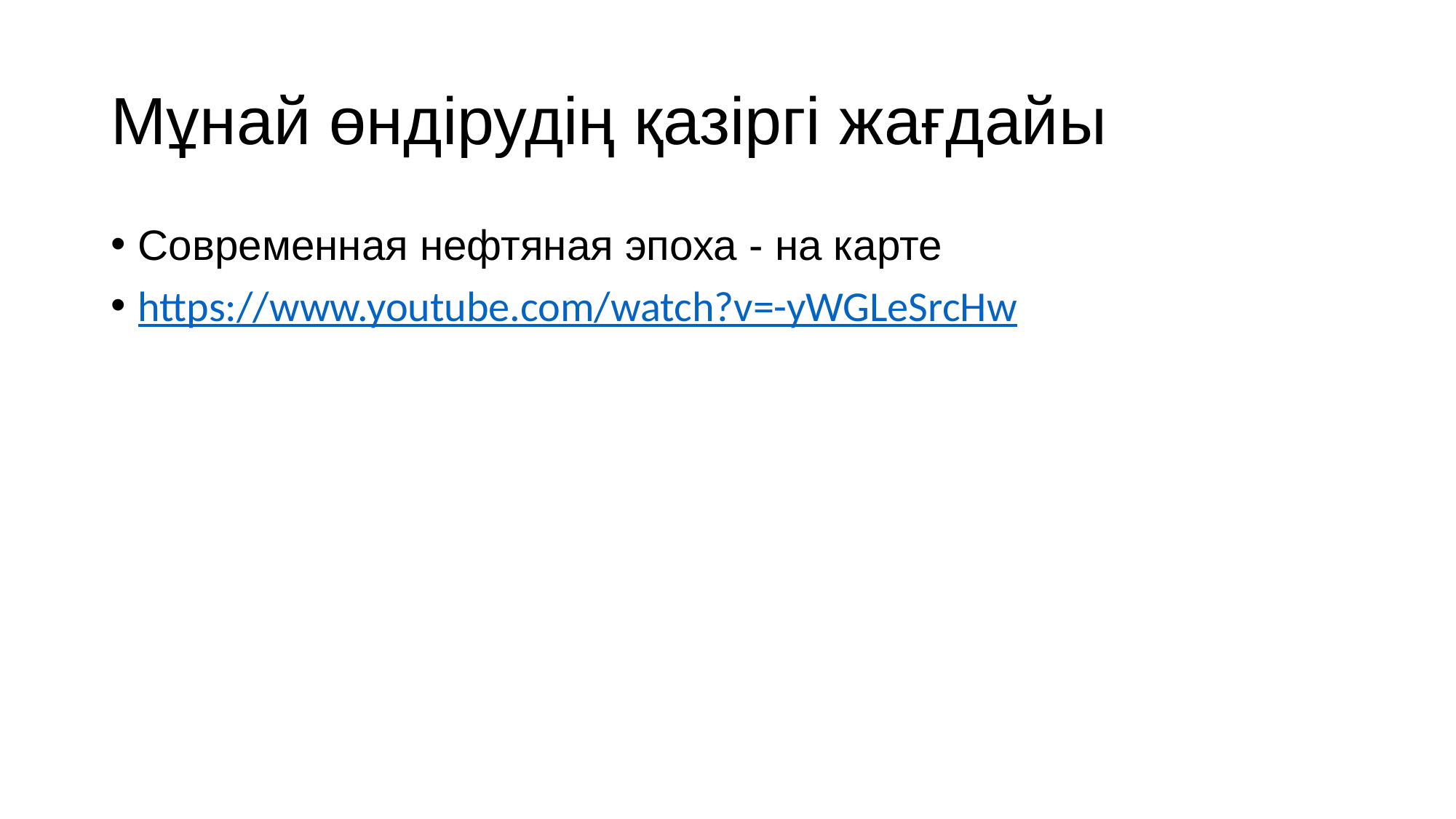

# Мұнай өндірудің қазіргі жағдайы
Современная нефтяная эпоха - на карте
https://www.youtube.com/watch?v=-yWGLeSrcHw